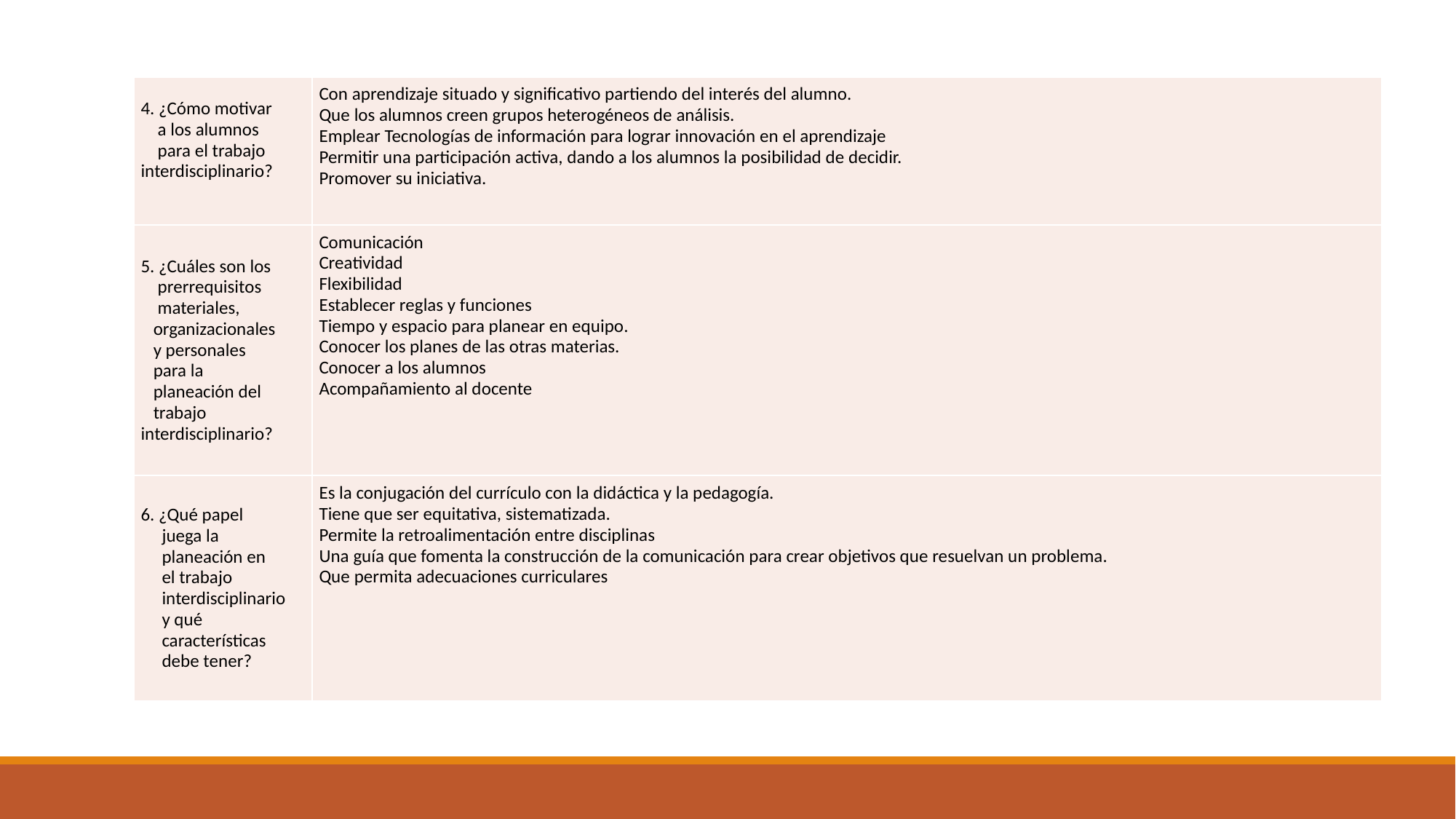

| 4. ¿Cómo motivar a los alumnos para el trabajo interdisciplinario? | Con aprendizaje situado y significativo partiendo del interés del alumno. Que los alumnos creen grupos heterogéneos de análisis. Emplear Tecnologías de información para lograr innovación en el aprendizaje Permitir una participación activa, dando a los alumnos la posibilidad de decidir. Promover su iniciativa. |
| --- | --- |
| 5. ¿Cuáles son los prerrequisitos materiales, organizacionales y personales para la planeación del trabajo interdisciplinario? | Comunicación Creatividad Flexibilidad Establecer reglas y funciones Tiempo y espacio para planear en equipo. Conocer los planes de las otras materias. Conocer a los alumnos Acompañamiento al docente |
| 6. ¿Qué papel juega la planeación en el trabajo interdisciplinario y qué características debe tener? | Es la conjugación del currículo con la didáctica y la pedagogía. Tiene que ser equitativa, sistematizada. Permite la retroalimentación entre disciplinas Una guía que fomenta la construcción de la comunicación para crear objetivos que resuelvan un problema. Que permita adecuaciones curriculares |